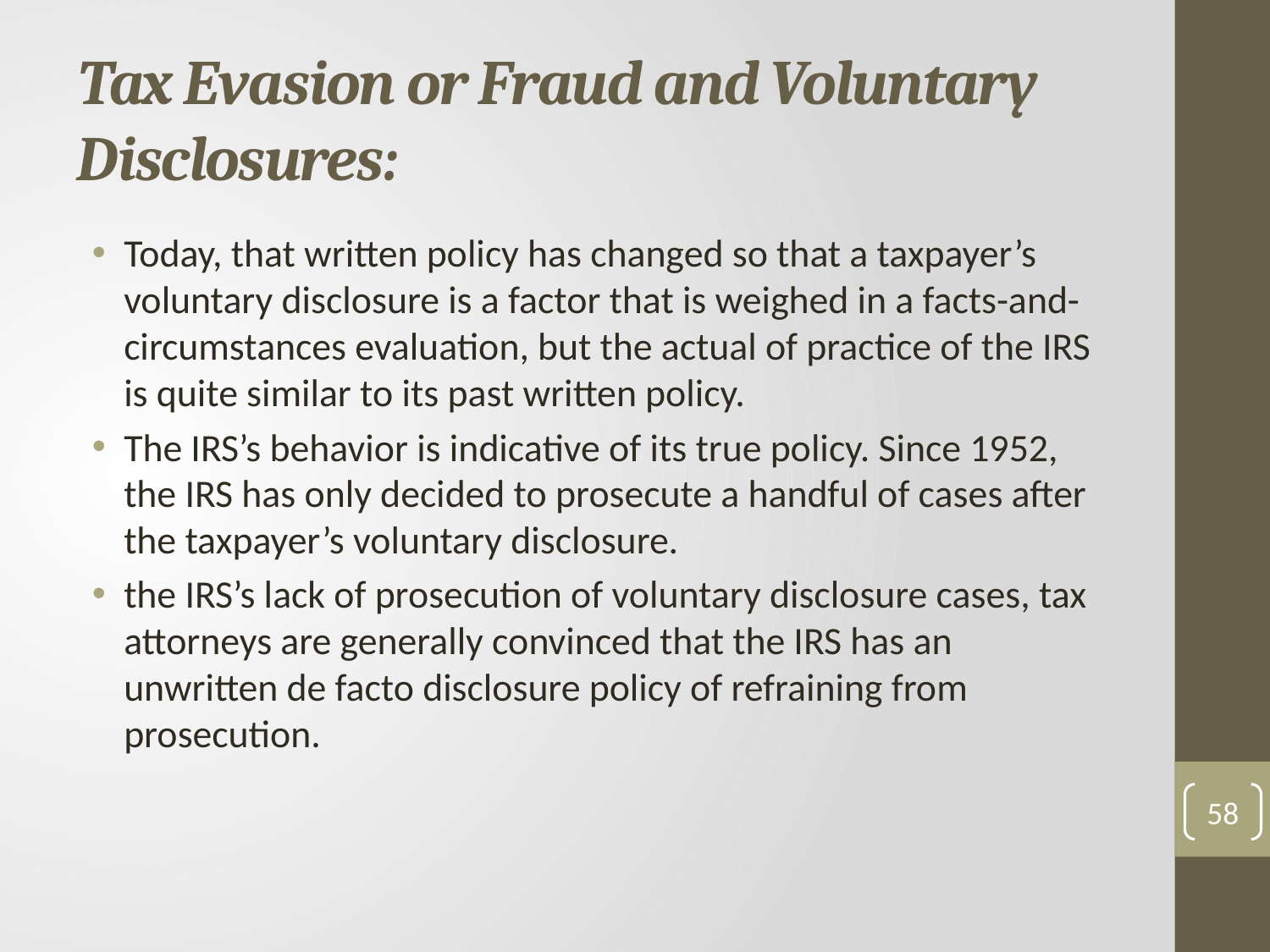

# Tax Evasion or Fraud and Voluntary Disclosures:
Today, that written policy has changed so that a taxpayer’s voluntary disclosure is a factor that is weighed in a facts-and-circumstances evaluation, but the actual of practice of the IRS is quite similar to its past written policy.
The IRS’s behavior is indicative of its true policy. Since 1952, the IRS has only decided to prosecute a handful of cases after the taxpayer’s voluntary disclosure.
the IRS’s lack of prosecution of voluntary disclosure cases, tax attorneys are generally convinced that the IRS has an unwritten de facto disclosure policy of refraining from prosecution.
58